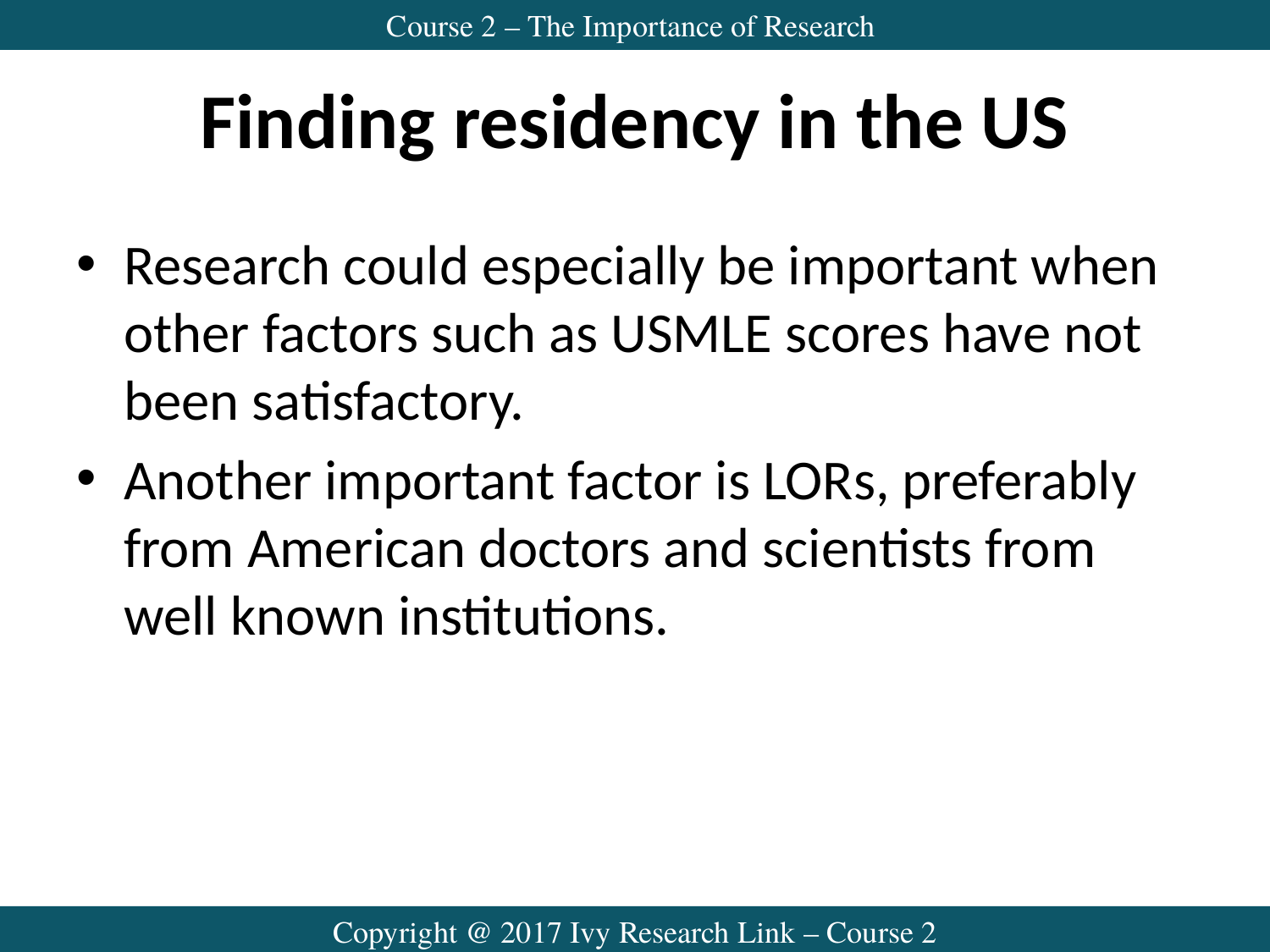

Course 2 – The Importance of Research
# Finding residency in the US
Research could especially be important when other factors such as USMLE scores have not been satisfactory.
Another important factor is LORs, preferably from American doctors and scientists from well known institutions.
Copyright @ 2017 Ivy Research Link – Course 2